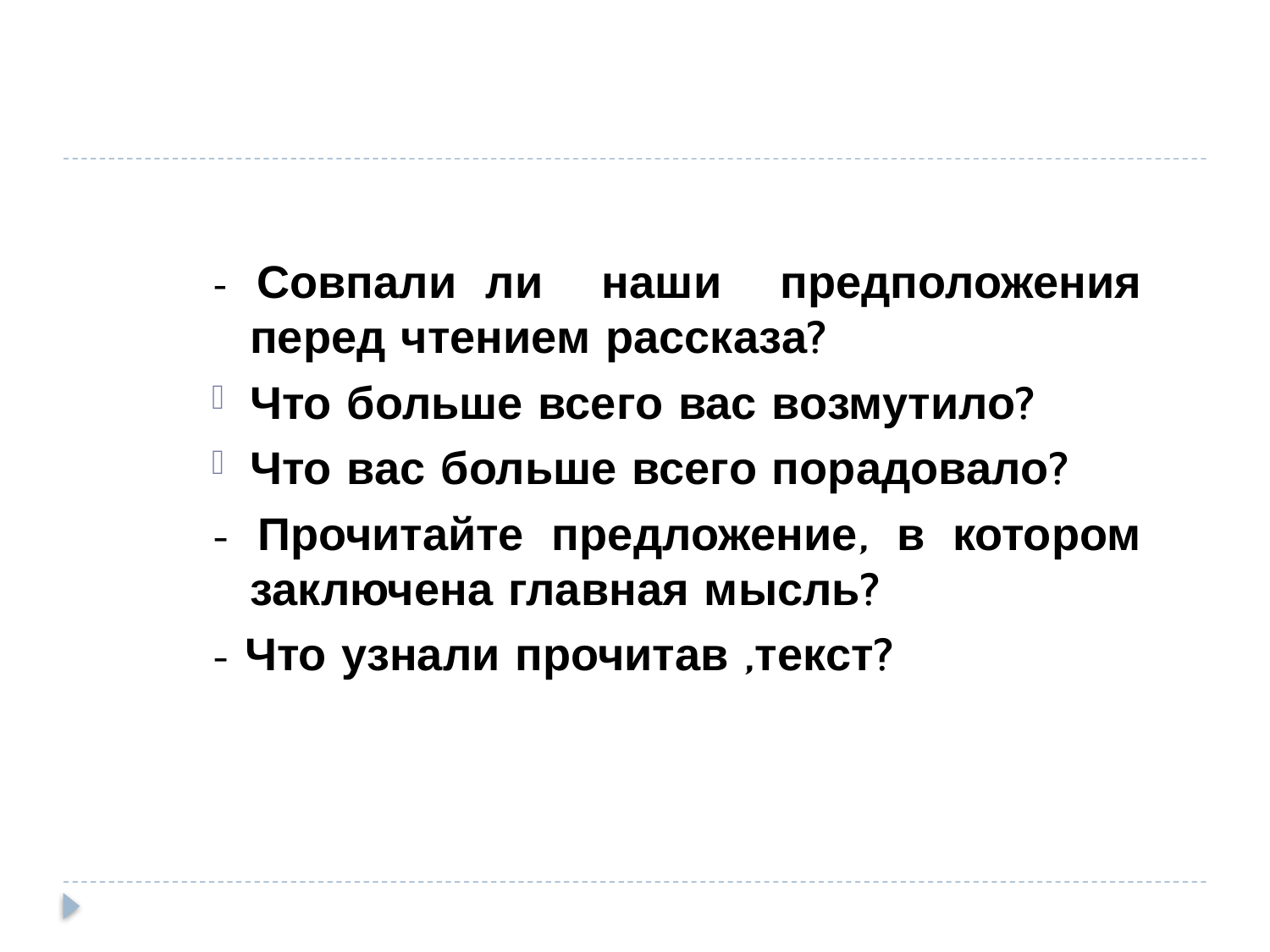

#
- Совпали ли  наши  предположения перед чтением рассказа?
Что больше всего вас возмутило?
Что вас больше всего порадовало?
- Прочитайте предложение, в котором заключена главная мысль?
- Что узнали прочитав ,текст?